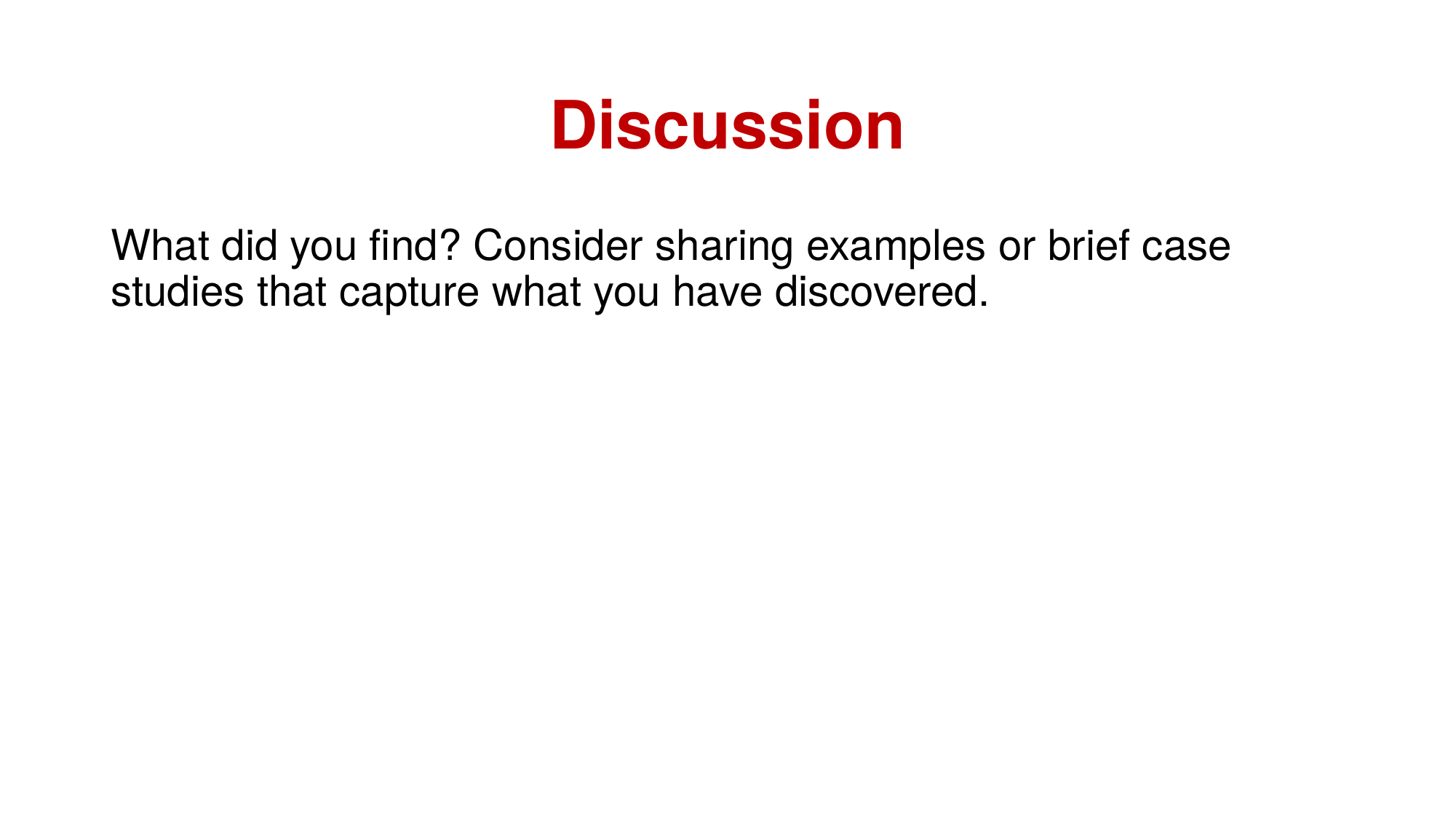

# Discussion
What did you find? Consider sharing examples or brief case studies that capture what you have discovered.